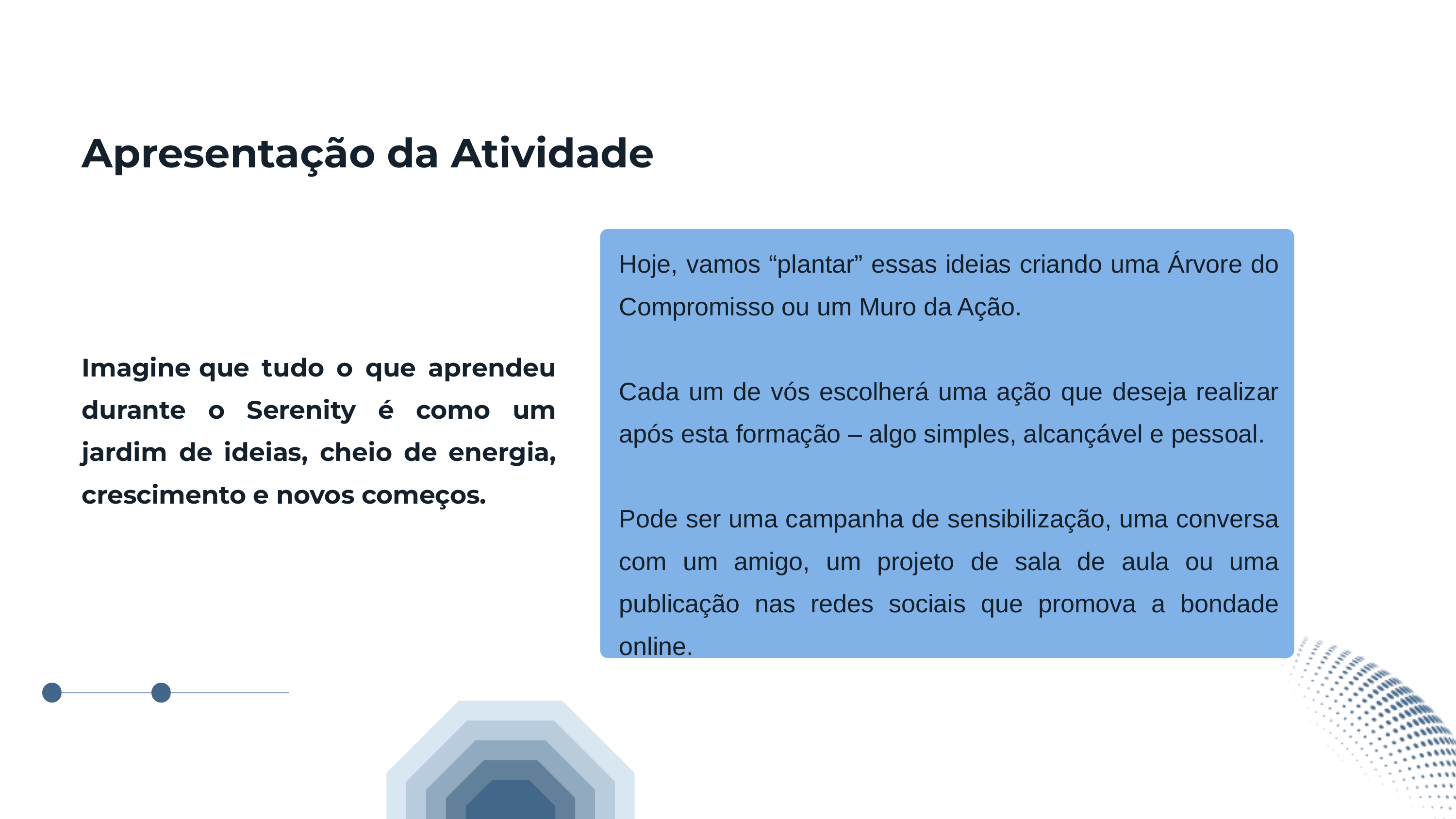

Apresentação da Atividade

Hoje, vamos “plantar” essas ideias criando uma Árvore do Compromisso ou um Muro da Ação.

Cada um de vós escolherá uma ação que deseja realizar após esta formação – algo simples, alcançável e pessoal.

Pode ser uma campanha de sensibilização, uma conversa com um amigo, um projeto de sala de aula ou uma publicação nas redes sociais que promova a bondade online.

Imagine que tudo o que aprendeu durante o Serenity é como um jardim de ideias, cheio de energia, crescimento e novos começos.